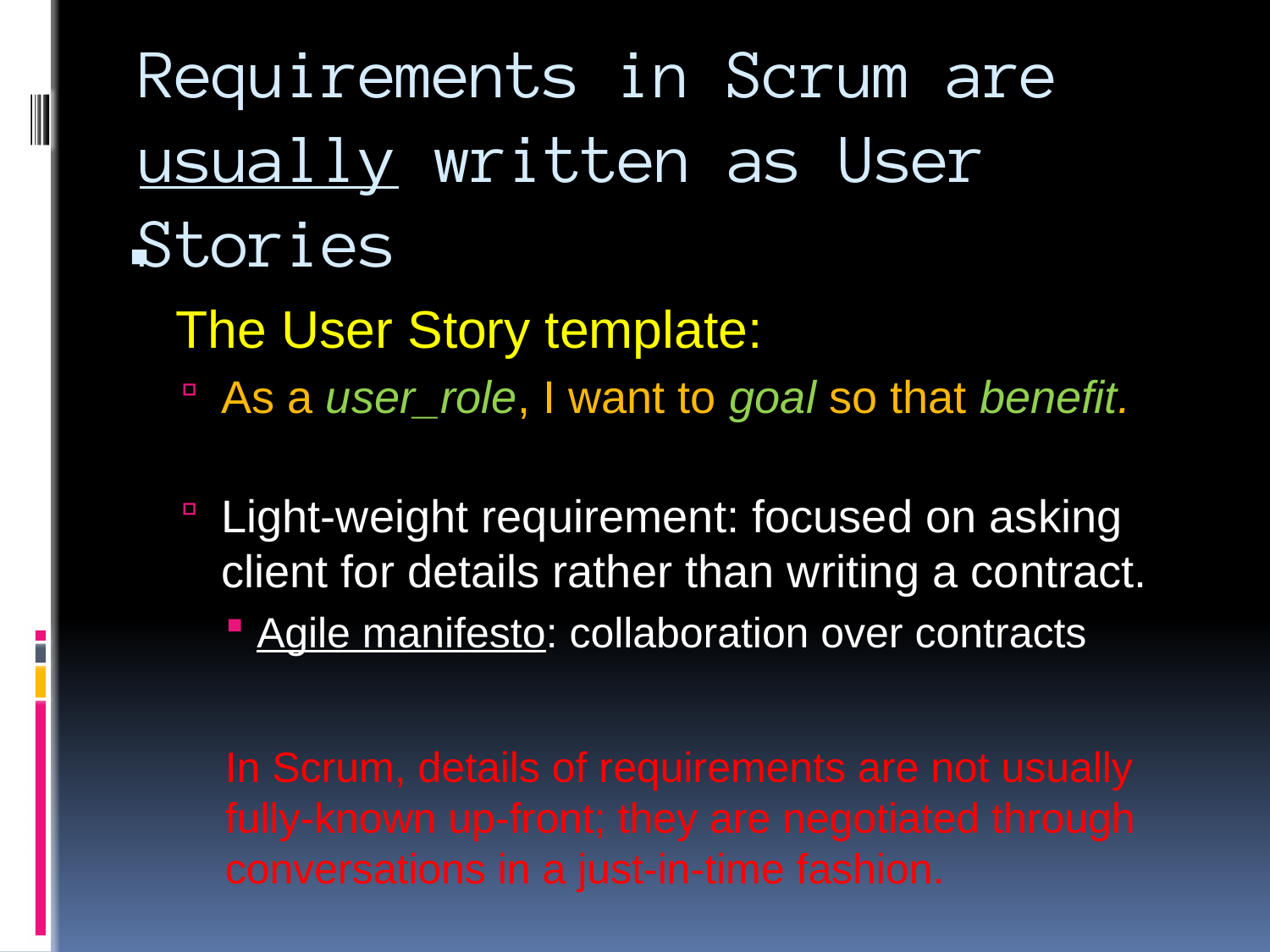

# Requirements in Scrum are usually written as User Stories
The User Story template:
As a user_role, I want to goal so that benefit.
Light-weight requirement: focused on asking client for details rather than writing a contract.
Agile manifesto: collaboration over contracts

In Scrum, details of requirements are not usually fully-known up-front; they are negotiated through conversations in a just-in-time fashion.